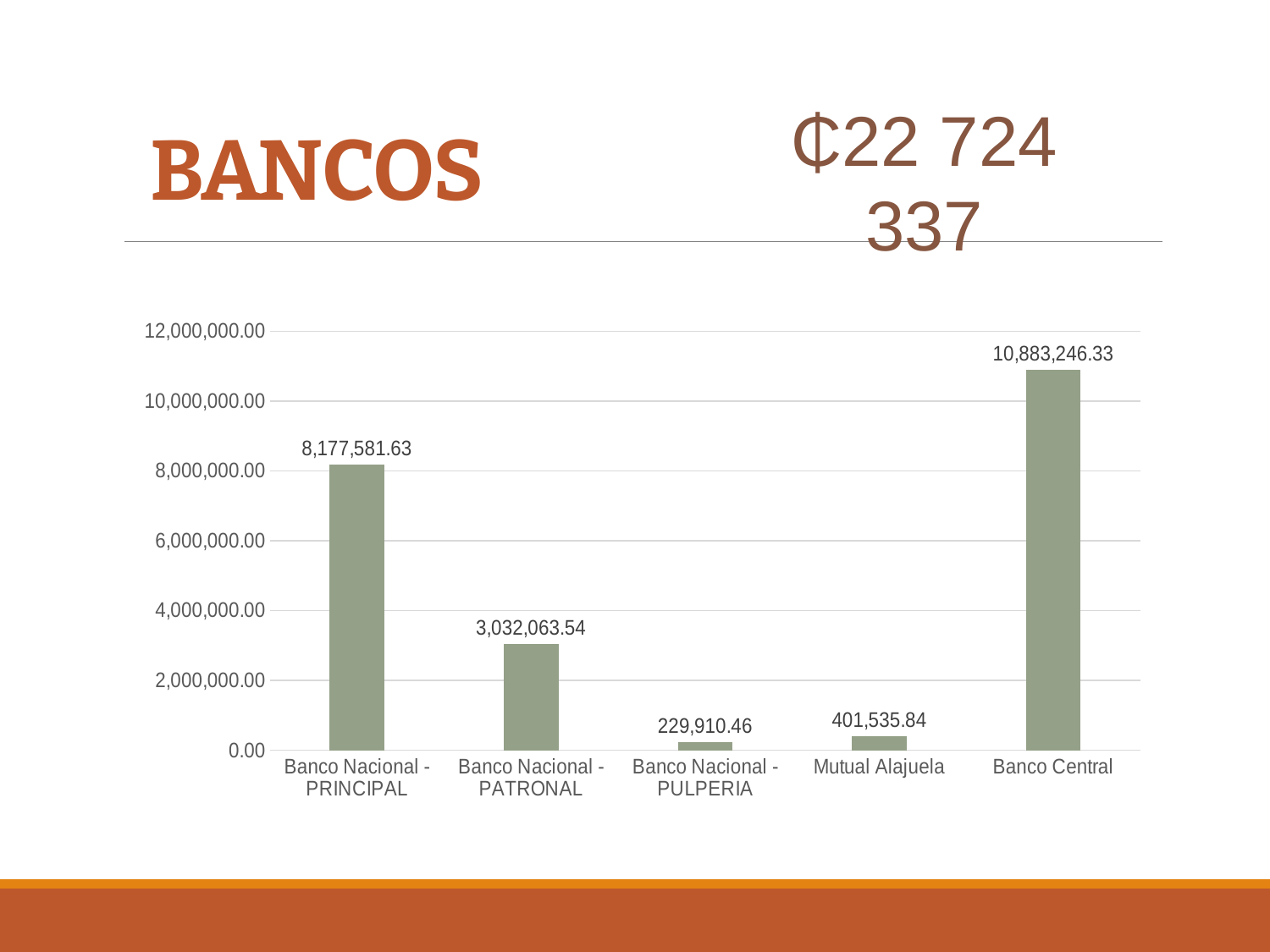

₵22 724 337

BANCOS

### Chart

| Category |  Ventas  |
|---|---|
| Banco Nacional - PRINCIPAL | 8177581.63 |
| Banco Nacional - PATRONAL | 3032063.54 |
| Banco Nacional - PULPERIA | 229910.46 |
| Mutual Alajuela | 401535.84 |
| Banco Central | 10883246.33 |